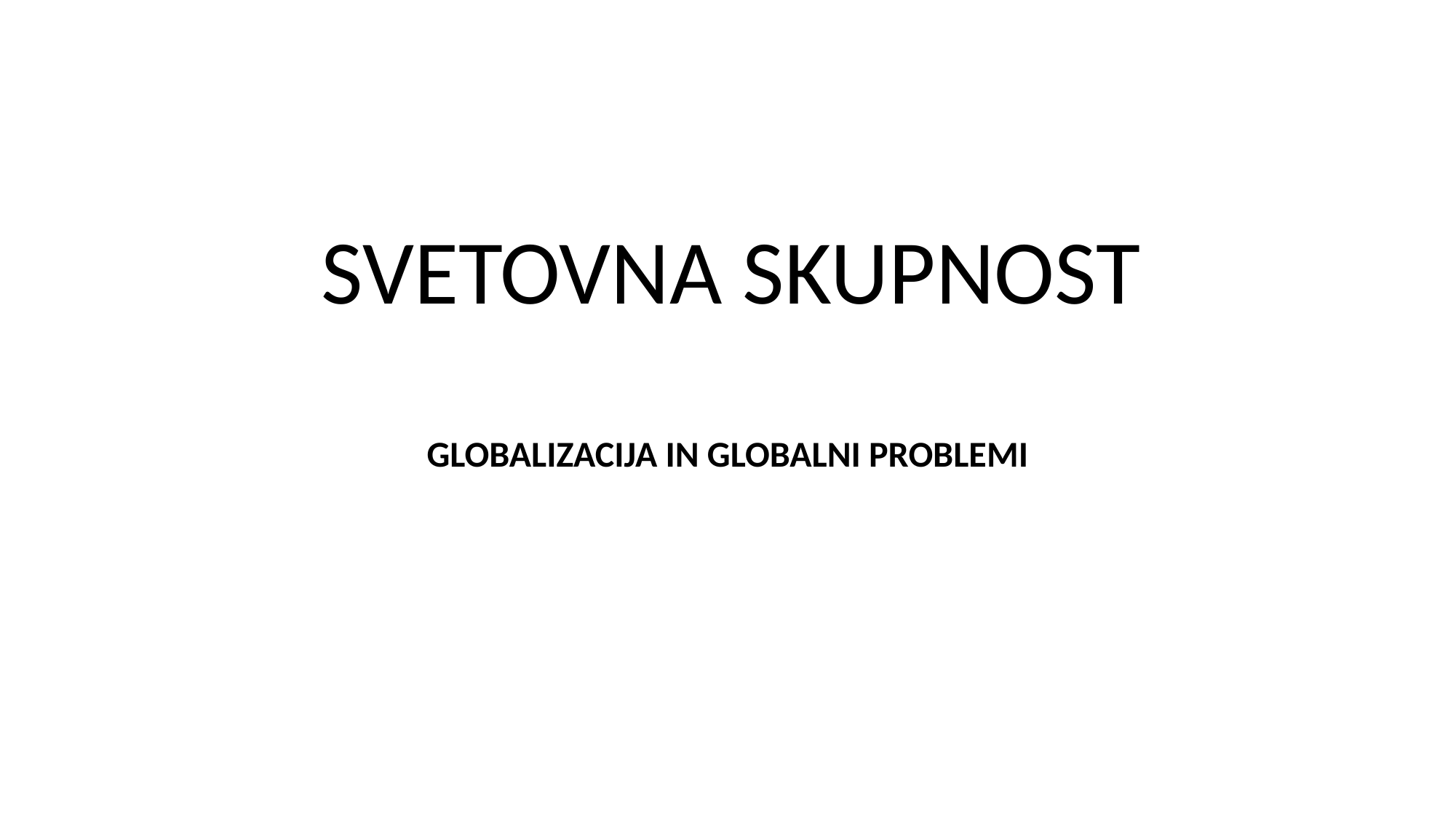

# SVETOVNA SKUPNOST
GLOBALIZACIJA IN GLOBALNI PROBLEMI